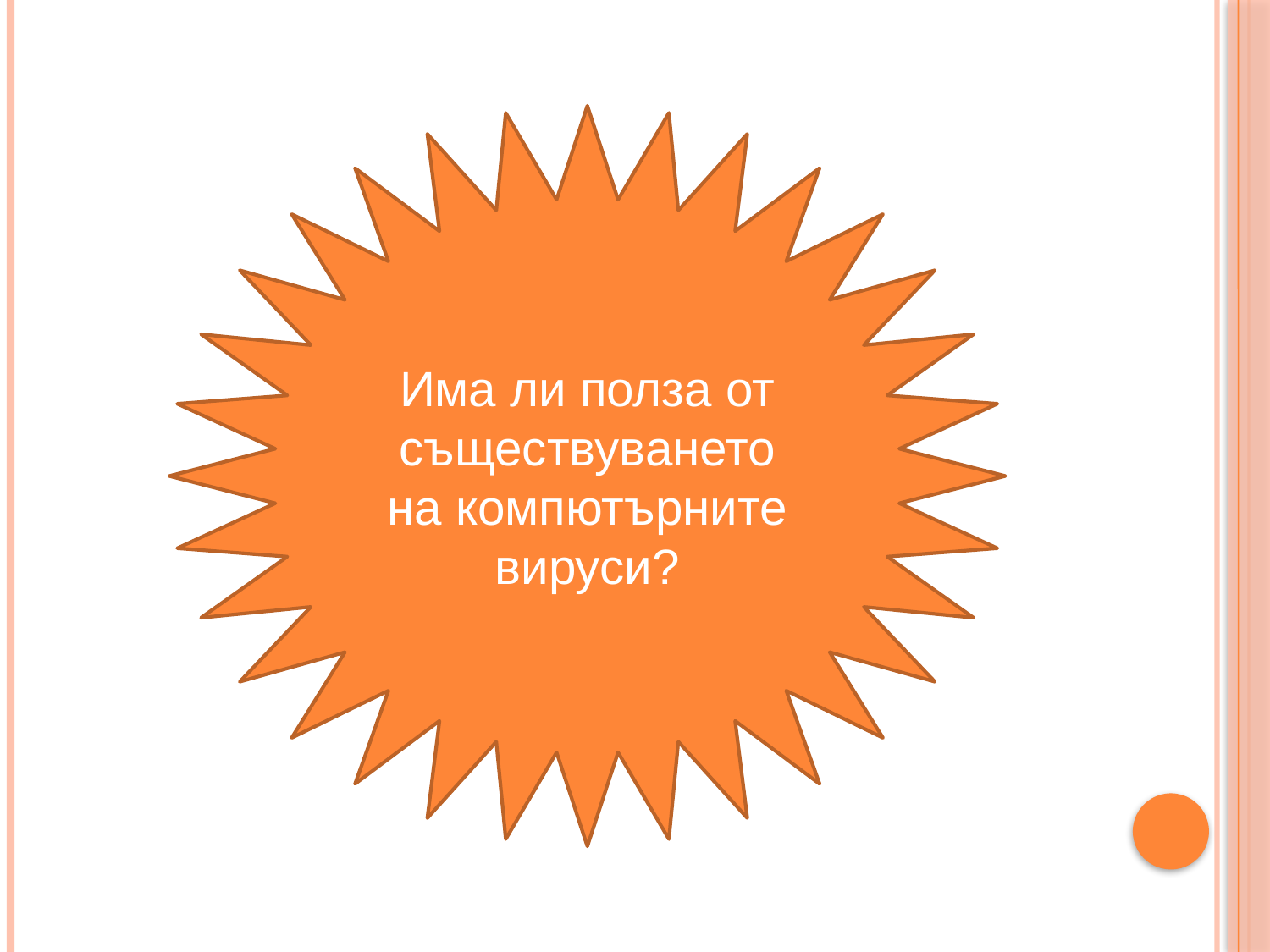

Има ли полза от съществуването на компютърните вируси?